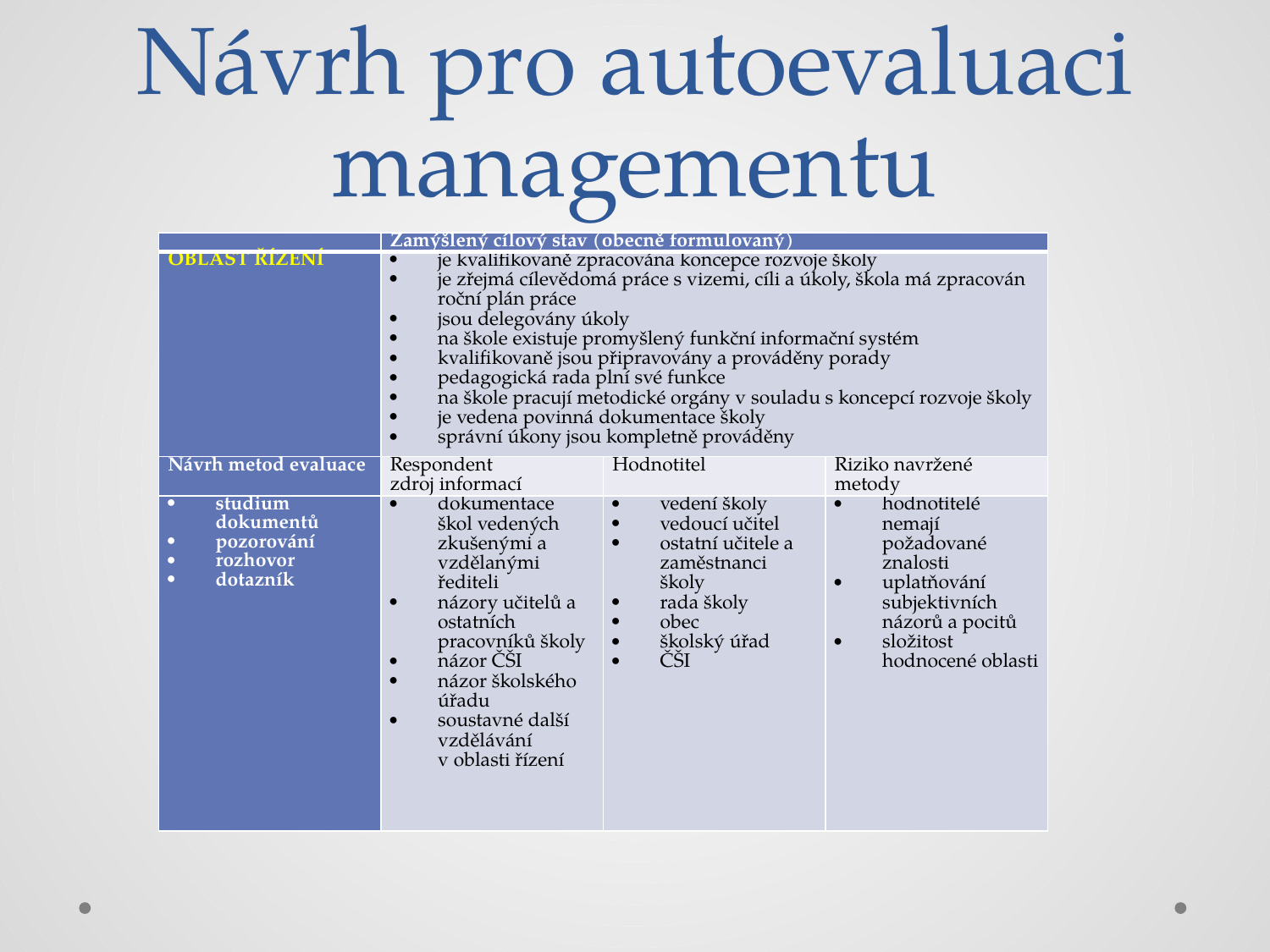

# Návrh pro autoevaluaci managementu
|  | Zamýšlený cílový stav (obecně formulovaný) |  |  |
| --- | --- | --- | --- |
| OBLAST ŘÍZENÍ | je kvalifikovaně zpracována koncepce rozvoje školy je zřejmá cílevědomá práce s vizemi, cíli a úkoly, škola má zpracován roční plán práce jsou delegovány úkoly na škole existuje promyšlený funkční informační systém kvalifikovaně jsou připravovány a prováděny porady pedagogická rada plní své funkce na škole pracují metodické orgány v souladu s koncepcí rozvoje školy je vedena povinná dokumentace školy správní úkony jsou kompletně prováděny |  |  |
| Návrh metod evaluace | Respondent zdroj informací | Hodnotitel | Riziko navržené metody |
| studium dokumentů pozorování rozhovor dotazník | dokumentace škol vedených zkušenými a vzdělanými řediteli názory učitelů a ostatních pracovníků školy názor ČŠI názor školského úřadu soustavné další vzdělávání v oblasti řízení | vedení školy vedoucí učitel ostatní učitele a zaměstnanci školy rada školy obec školský úřad ČŠI | hodnotitelé nemají požadované znalosti uplatňování subjektivních názorů a pocitů složitost hodnocené oblasti |